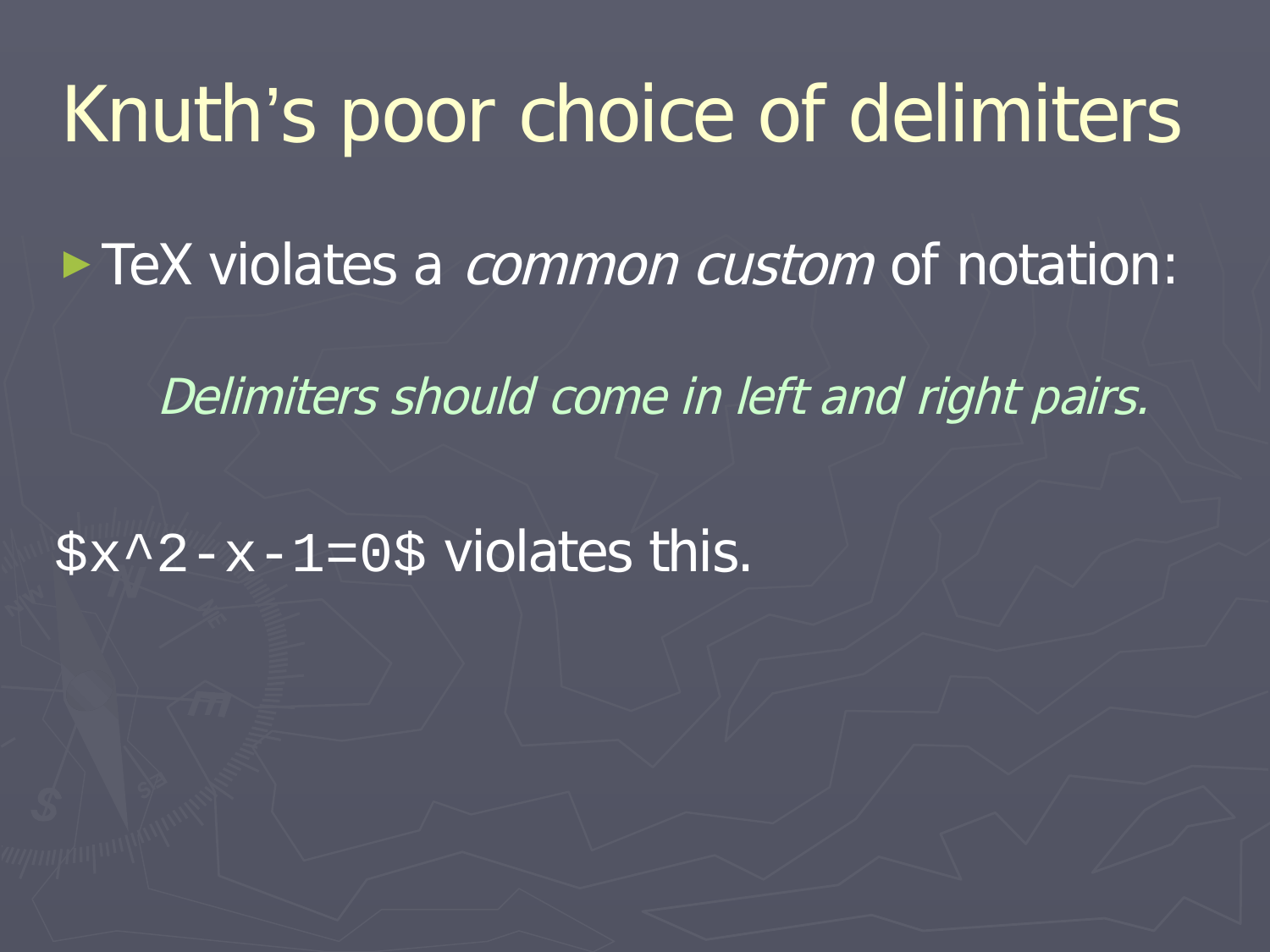

# Knuth’s poor choice of delimiters
TeX violates a common custom of notation:
Delimiters should come in left and right pairs.

$x^2-x-1=0$ violates this.